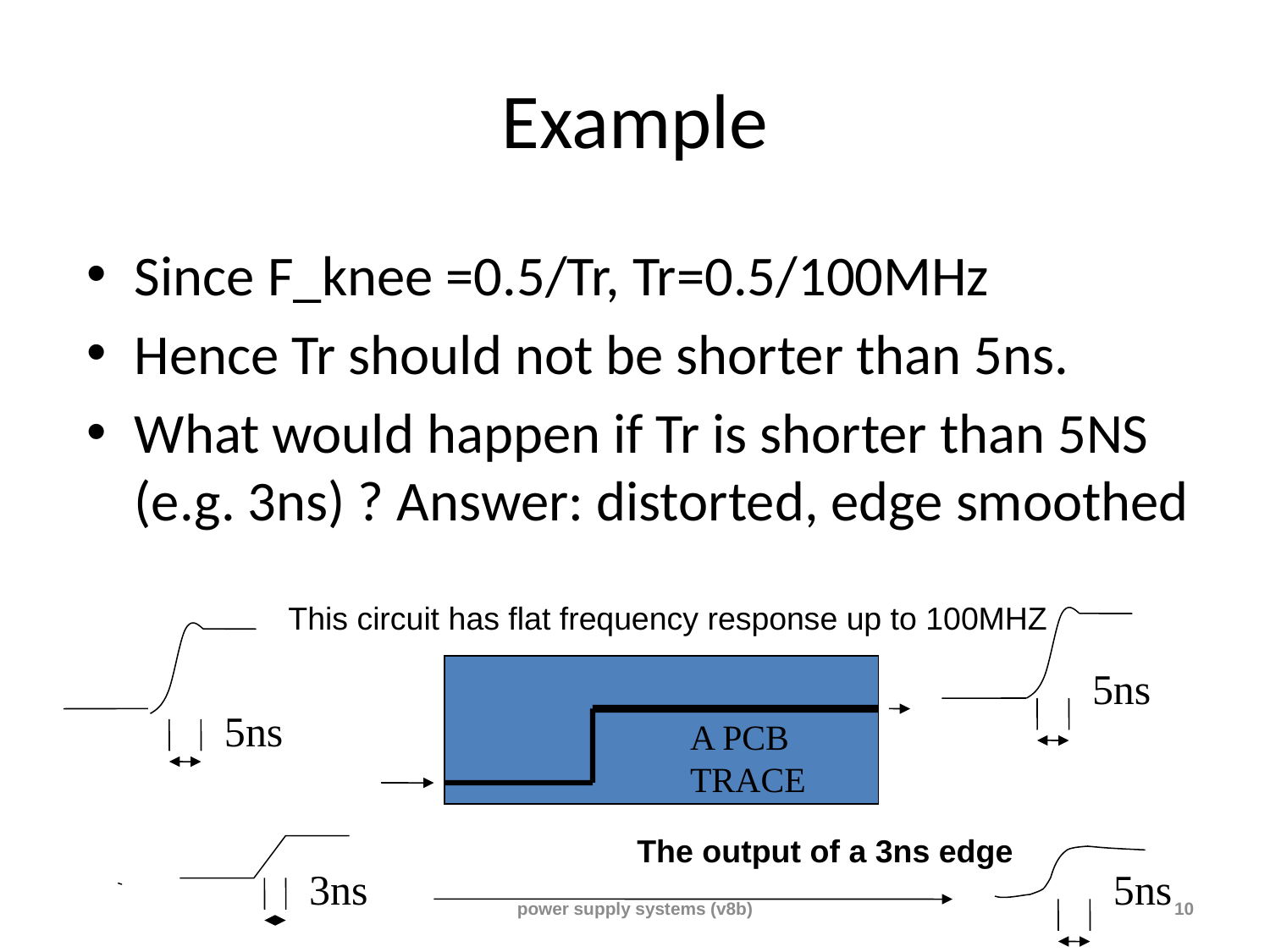

# Example
Since F_knee =0.5/Tr, Tr=0.5/100MHz
Hence Tr should not be shorter than 5ns.
What would happen if Tr is shorter than 5NS (e.g. 3ns) ? Answer: distorted, edge smoothed

This circuit has flat frequency response up to 100MHZ

5ns
5ns

A PCB
TRACE

The output of a 3ns edge

3ns
5ns

power supply systems (v8b)
10